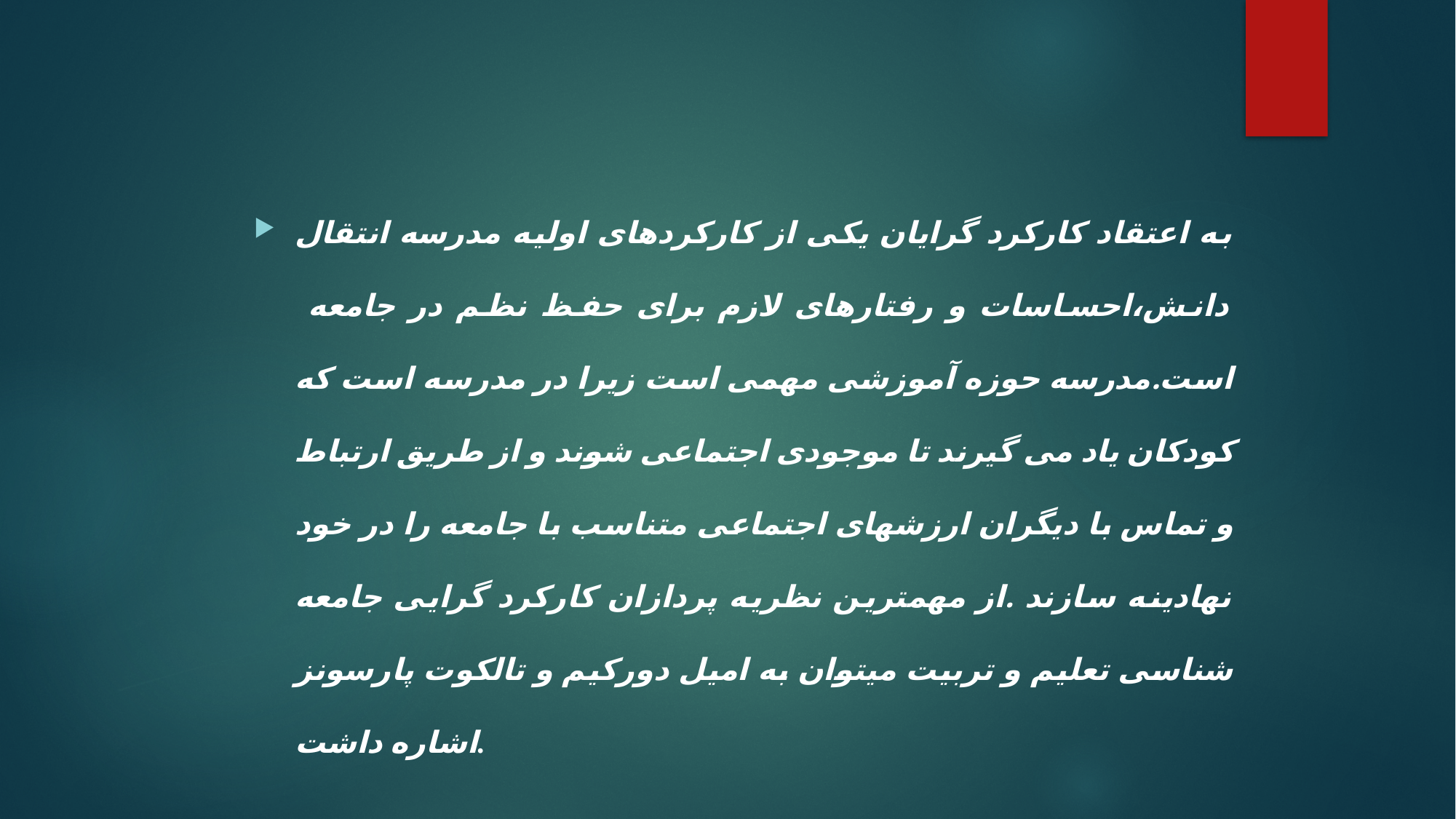

به اعتقاد کارکرد گرایان یکی از کارکردهای اولیه مدرسه انتقال دانش،احساسات و رفتارهای لازم برای حفظ نظم در جامعه  است.مدرسه حوزه آموزشی مهمی است زیرا در مدرسه است که کودکان یاد می گیرند تا موجودی اجتماعی شوند و از طریق ارتباط و تماس با دیگران ارزشهای اجتماعی متناسب با جامعه را در خود نهادینه سازند .از مهمترین نظریه پردازان کارکرد گرایی جامعه شناسی تعلیم و تربیت میتوان به امیل دورکیم و تالکوت پارسونز اشاره داشت.